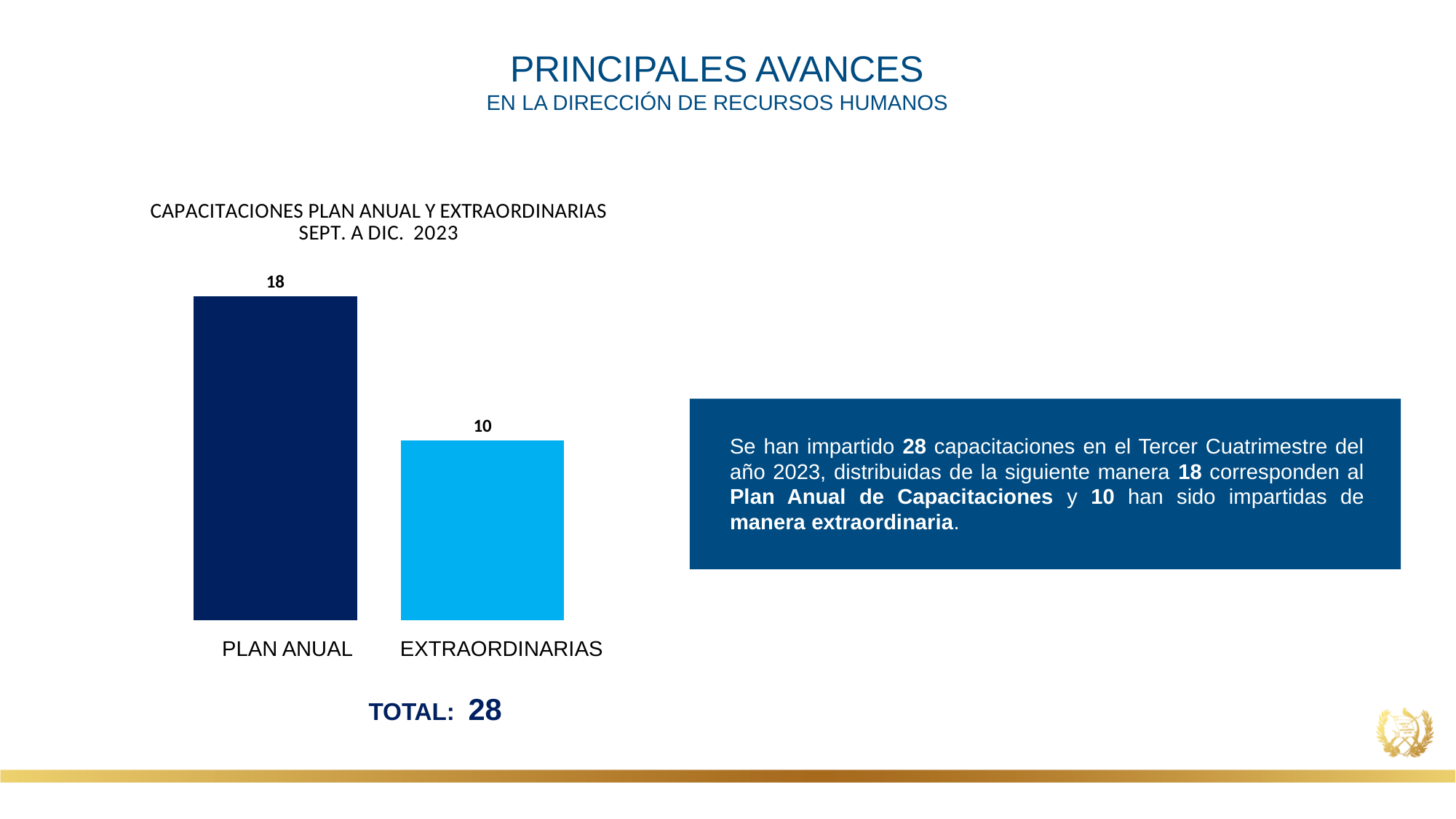

PRINCIPALES AVANCES
EN LA DIRECCIÓN DE RECURSOS HUMANOS

### Chart:  CAPACITACIONES PLAN ANUAL Y EXTRAORDINARIAS
SEPT. A DIC.  2023

| Category |  CAPACITACIONES PLAN ANUAL | CAPACITACIONES EXTRAORDINARIAS |
|---|---|---|
Se han impartido 28 capacitaciones en el Tercer Cuatrimestre del año 2023, distribuidas de la siguiente manera 18 corresponden al Plan Anual de Capacitaciones y 10 han sido impartidas de manera extraordinaria.
381
PRSONAS CAPACITADAS
3
    PLAN ANUAL        EXTRAORDINARIAS
TOTAL:  28